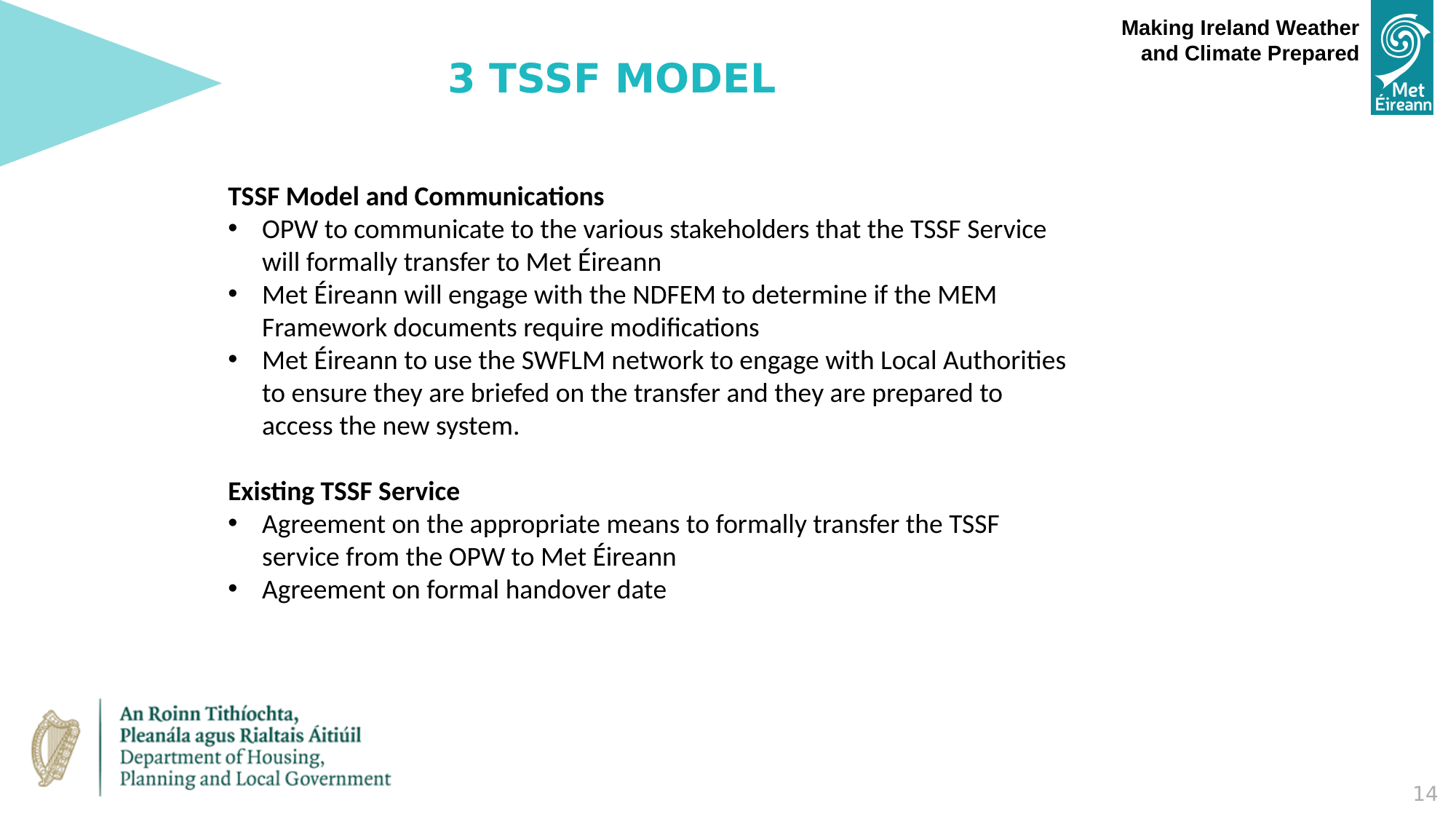

3 tssf model
TSSF Model and Communications
OPW to communicate to the various stakeholders that the TSSF Service will formally transfer to Met Éireann
Met Éireann will engage with the NDFEM to determine if the MEM Framework documents require modifications
Met Éireann to use the SWFLM network to engage with Local Authorities to ensure they are briefed on the transfer and they are prepared to access the new system.

Existing TSSF Service
Agreement on the appropriate means to formally transfer the TSSF service from the OPW to Met Éireann
Agreement on formal handover date